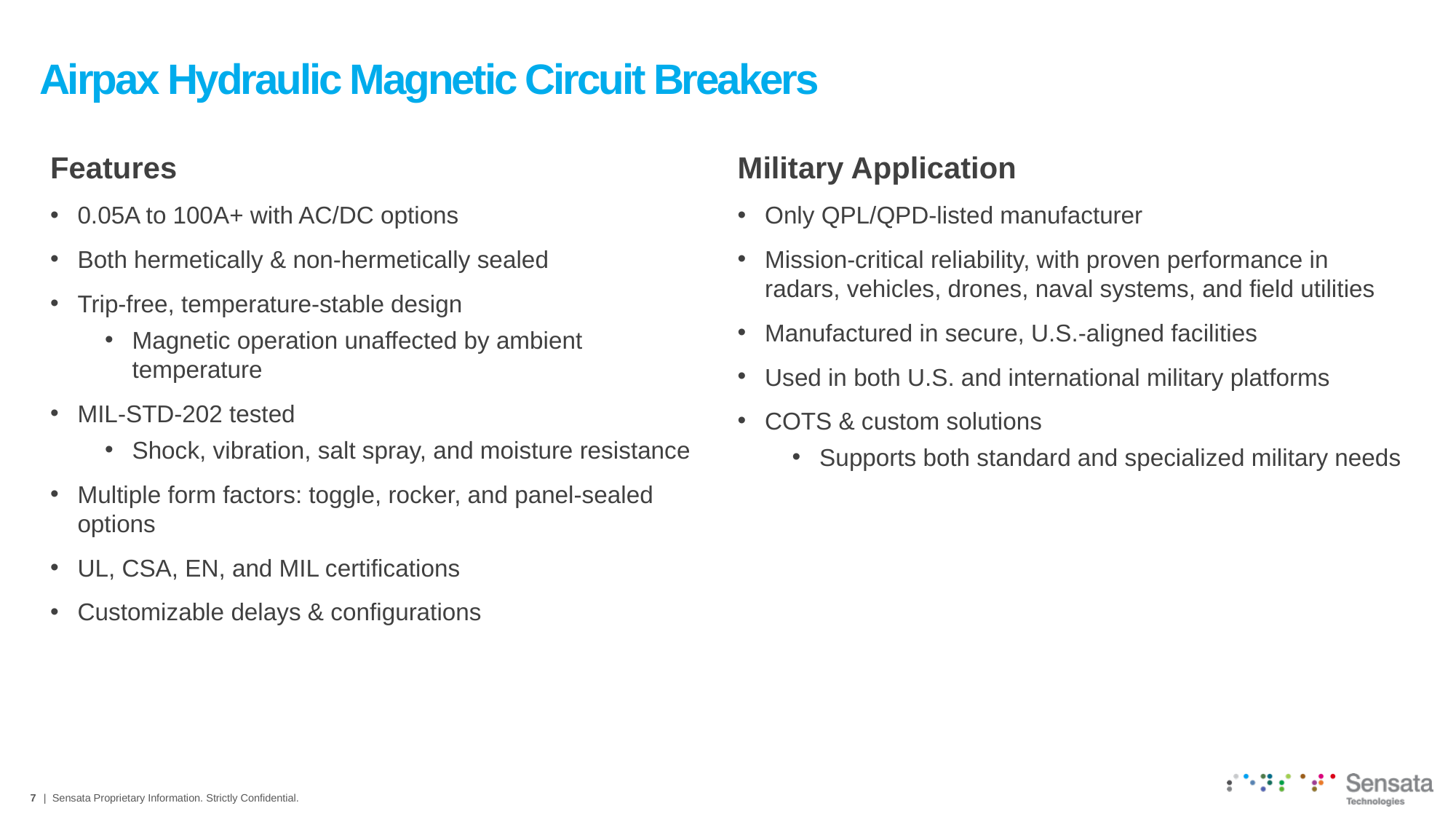

# Airpax Hydraulic Magnetic Circuit Breakers
Features
0.05A to 100A+ with AC/DC options
Both hermetically & non-hermetically sealed
Trip-free, temperature-stable design
Magnetic operation unaffected by ambient temperature
MIL-STD-202 tested
Shock, vibration, salt spray, and moisture resistance
Multiple form factors: toggle, rocker, and panel-sealed options
UL, CSA, EN, and MIL certifications
Customizable delays & configurations
Military Application
Only QPL/QPD-listed manufacturer
Mission-critical reliability, with proven performance in radars, vehicles, drones, naval systems, and field utilities
Manufactured in secure, U.S.-aligned facilities
Used in both U.S. and international military platforms
COTS & custom solutions
Supports both standard and specialized military needs